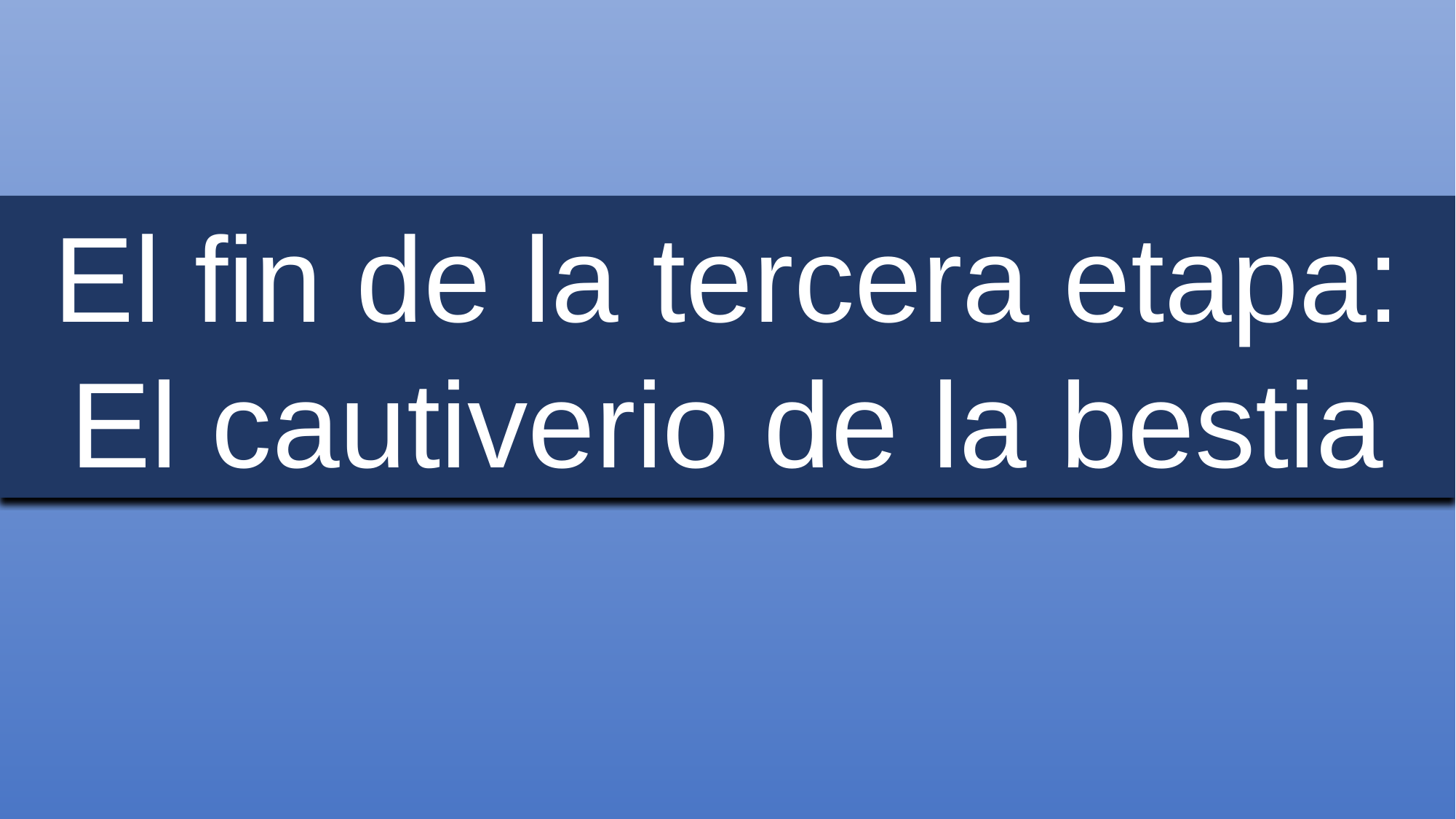

El fin de la tercera etapa: El cautiverio de la bestia